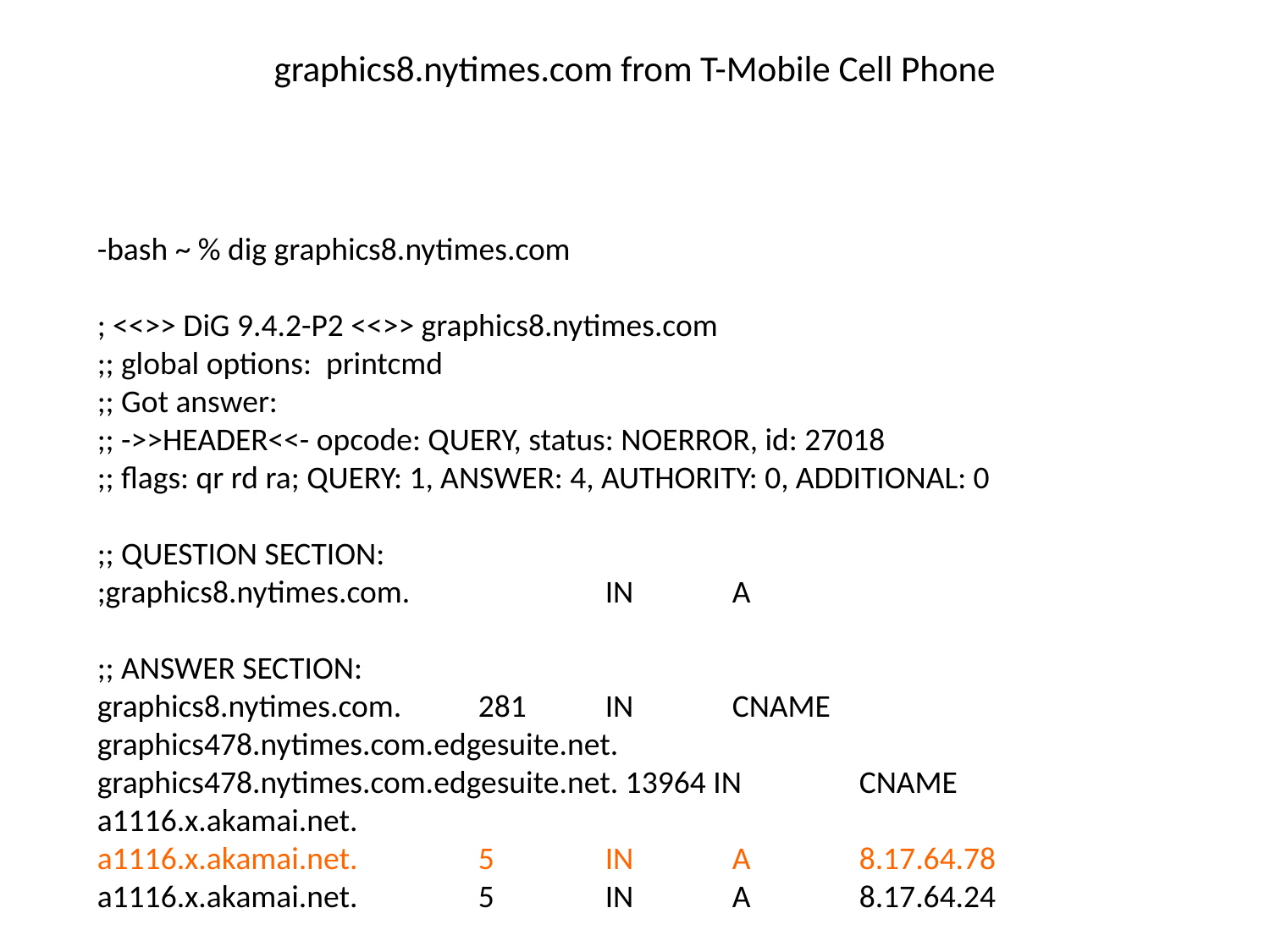

# graphics8.nytimes.com from T-Mobile Cell Phone
-bash ~ % dig graphics8.nytimes.com

; <<>> DiG 9.4.2-P2 <<>> graphics8.nytimes.com
;; global options:  printcmd
;; Got answer:
;; ->>HEADER<<- opcode: QUERY, status: NOERROR, id: 27018
;; flags: qr rd ra; QUERY: 1, ANSWER: 4, AUTHORITY: 0, ADDITIONAL: 0

;; QUESTION SECTION:
;graphics8.nytimes.com.		IN	A

;; ANSWER SECTION:
graphics8.nytimes.com.	281	IN	CNAME	graphics478.nytimes.com.edgesuite.net.
graphics478.nytimes.com.edgesuite.net. 13964 IN	CNAME a1116.x.akamai.net.
a1116.x.akamai.net.	5	IN	A	8.17.64.78
a1116.x.akamai.net.	5	IN	A	8.17.64.24